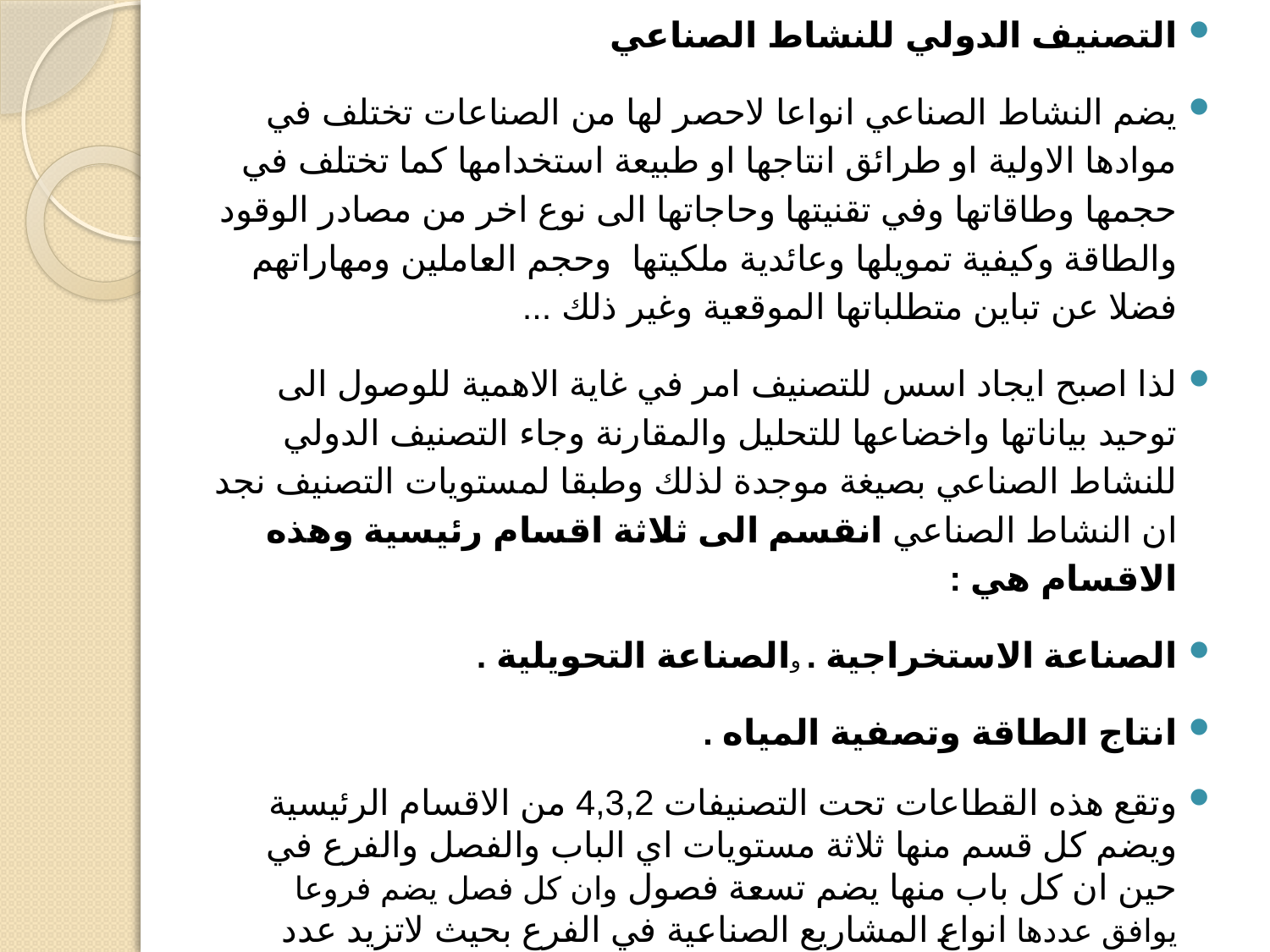

التصنيف الدولي للنشاط الصناعي
يضم النشاط الصناعي انواعا لاحصر لها من الصناعات تختلف في موادها الاولية او طرائق انتاجها او طبيعة استخدامها كما تختلف في حجمها وطاقاتها وفي تقنيتها وحاجاتها الى نوع اخر من مصادر الوقود والطاقة وكيفية تمويلها وعائدية ملكيتها  وحجم العاملين ومهاراتهم فضلا عن تباين متطلباتها الموقعية وغير ذلك ...
لذا اصبح ايجاد اسس للتصنيف امر في غاية الاهمية للوصول الى توحيد بياناتها واخضاعها للتحليل والمقارنة وجاء التصنيف الدولي للنشاط الصناعي بصيغة موجدة لذلك وطبقا لمستويات التصنيف نجد ان النشاط الصناعي انقسم الى ثلاثة اقسام رئيسية وهذه الاقسام هي :
الصناعة الاستخراجية . والصناعة التحويلية .
انتاج الطاقة وتصفية المياه .
وتقع هذه القطاعات تحت التصنيفات 4,3,2 من الاقسام الرئيسية  ويضم كل قسم منها ثلاثة مستويات اي الباب والفصل والفرع في حين ان كل باب منها يضم تسعة فصول وان كل فصل يضم فروعا يوافق عددها انواع المشاريع الصناعية في الفرع بحيث لاتزيد عدد فروعها الفرعية عن تسعة ارقام غالبا مايضم الفرع التاسع من كل منها انواعا من الصناعة تعود للفرع ذاته ولكنها غير مصنفة في محل اخر